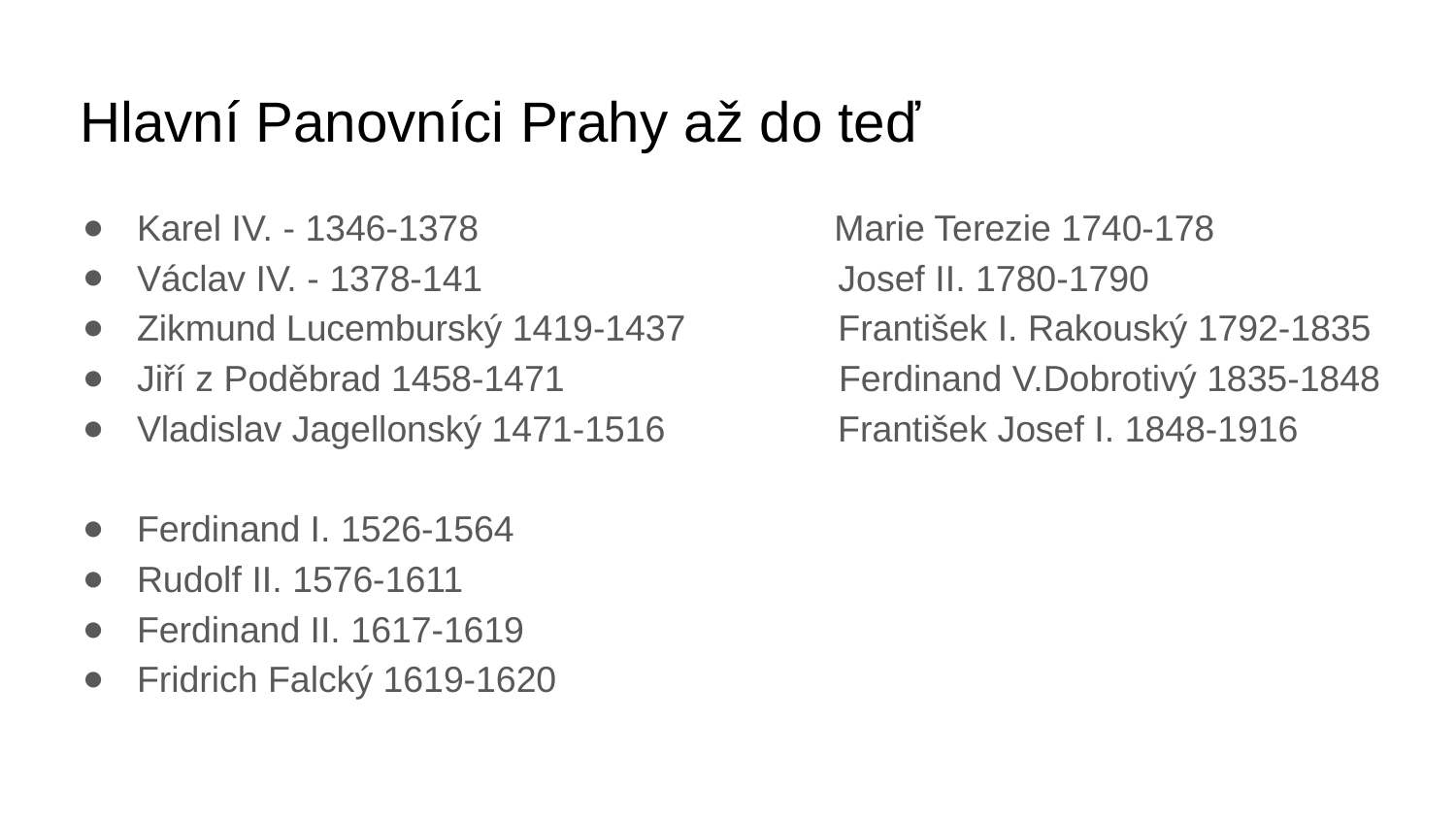

# Hlavní Panovníci Prahy až do teď

Karel IV. - 1346-1378                                   Marie Terezie 1740-178
Václav IV. - 1378-141                                   Josef II. 1780-1790
Zikmund Lucemburský 1419-1437               František I. Rakouský 1792-1835
Jiří z Poděbrad 1458-1471                           Ferdinand V.Dobrotivý 1835-1848
Vladislav Jagellonský 1471-1516                 František Josef I. 1848-1916
Ferdinand I. 1526-1564
Rudolf II. 1576-1611
Ferdinand II. 1617-1619
Fridrich Falcký 1619-1620